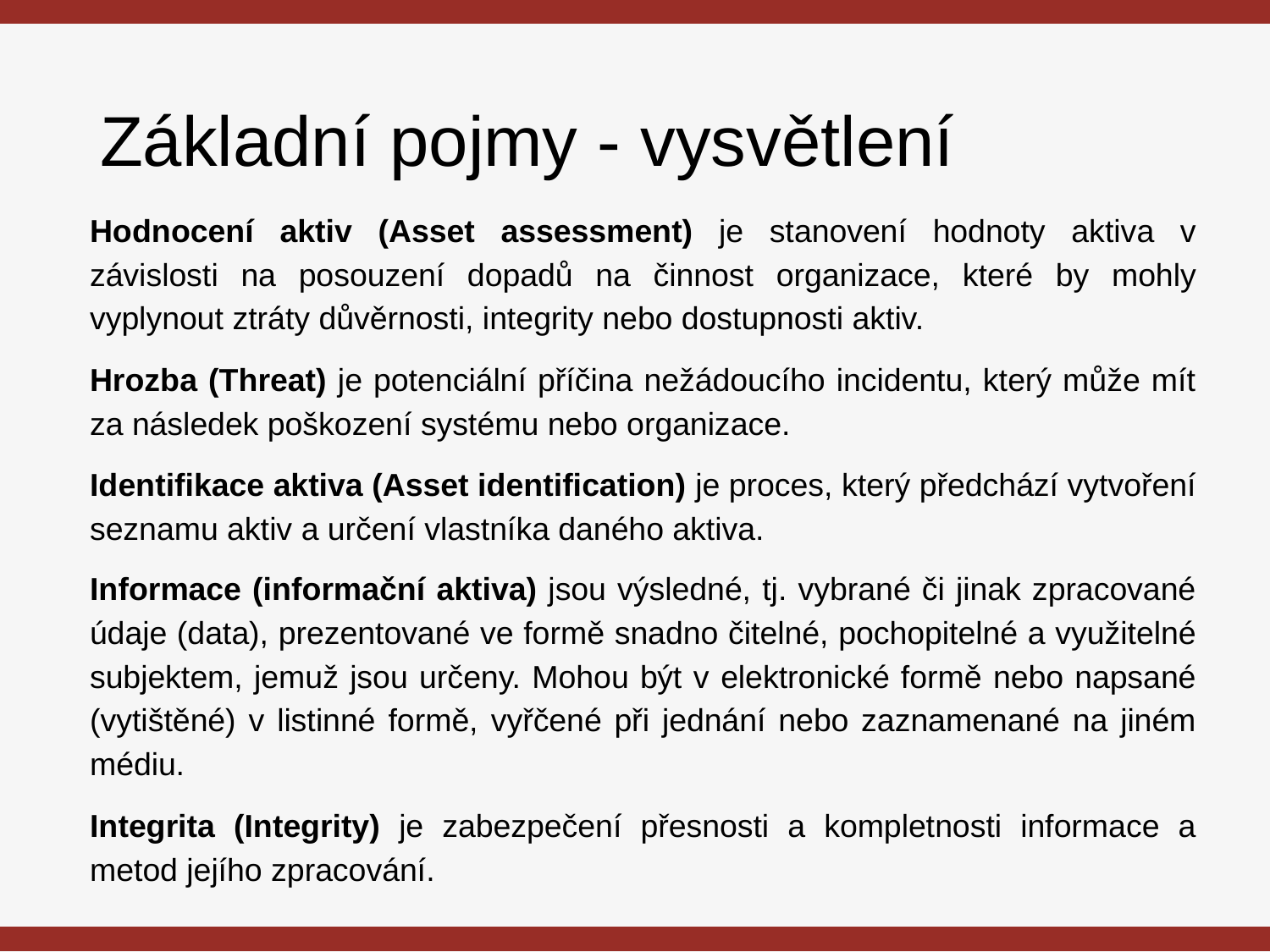

Základní pojmy - vysvětlení
Hodnocení aktiv (Asset assessment) je stanovení hodnoty aktiva v závislosti na posouzení dopadů na činnost organizace, které by mohly vyplynout ztráty důvěrnosti, integrity nebo dostupnosti aktiv.
Hrozba (Threat) je potenciální příčina nežádoucího incidentu, který může mít za následek poškození systému nebo organizace.
Identifikace aktiva (Asset identification) je proces, který předchází vytvoření seznamu aktiv a určení vlastníka daného aktiva.
Informace (informační aktiva) jsou výsledné, tj. vybrané či jinak zpracované údaje (data), prezentované ve formě snadno čitelné, pochopitelné a využitelné subjektem, jemuž jsou určeny. Mohou být v elektronické formě nebo napsané (vytištěné) v listinné formě, vyřčené při jednání nebo zaznamenané na jiném médiu.
Integrita (Integrity) je zabezpečení přesnosti a kompletnosti informace a metod jejího zpracování.